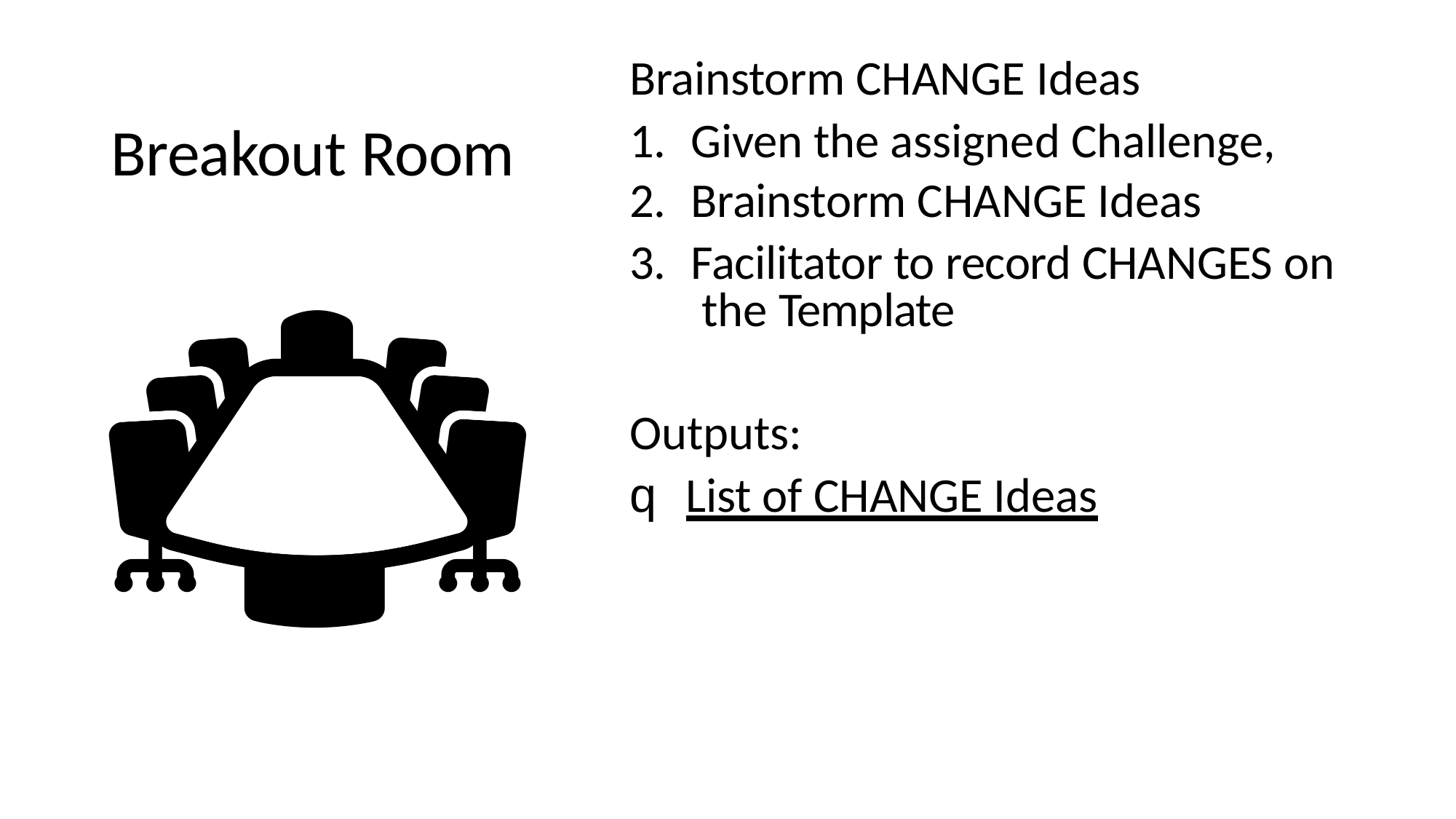

Brainstorm CHANGE Ideas
Given the assigned Challenge,
Brainstorm CHANGE Ideas
Facilitator to record CHANGES on  the Template
Breakout Room

Outputs:
q List of CHANGE Ideas